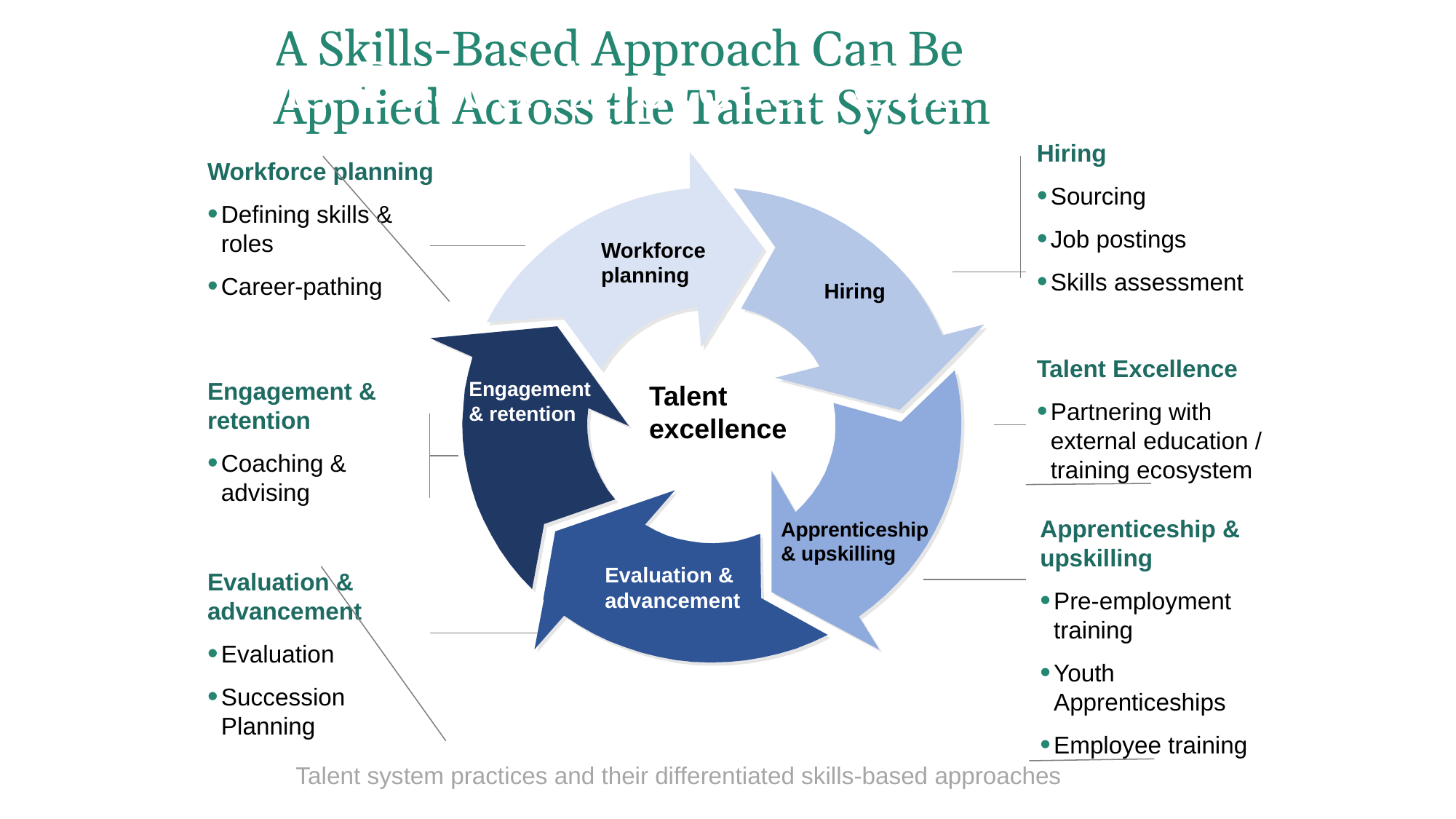

A Skills-Based Approach Can Be Applied Across the Talent System

# A Skills-Based Approach Can Be Applied Across the Talent System

Hiring
Sourcing
Job postings
Skills assessment

Workforce planning
Defining skills & roles
Career-pathing
Workforce planning
Hiring
Talent Excellence
Partnering with external education / training ecosystem
Engagement & retention
Engagement & retention
Coaching & advising
Talent excellence
Apprenticeship & upskilling
Pre-employment training
Youth Apprenticeships
Employee training
Apprenticeship & upskilling
Evaluation & advancement
Evaluation & advancement
Evaluation
Succession Planning
Talent system practices and their differentiated skills-based approaches